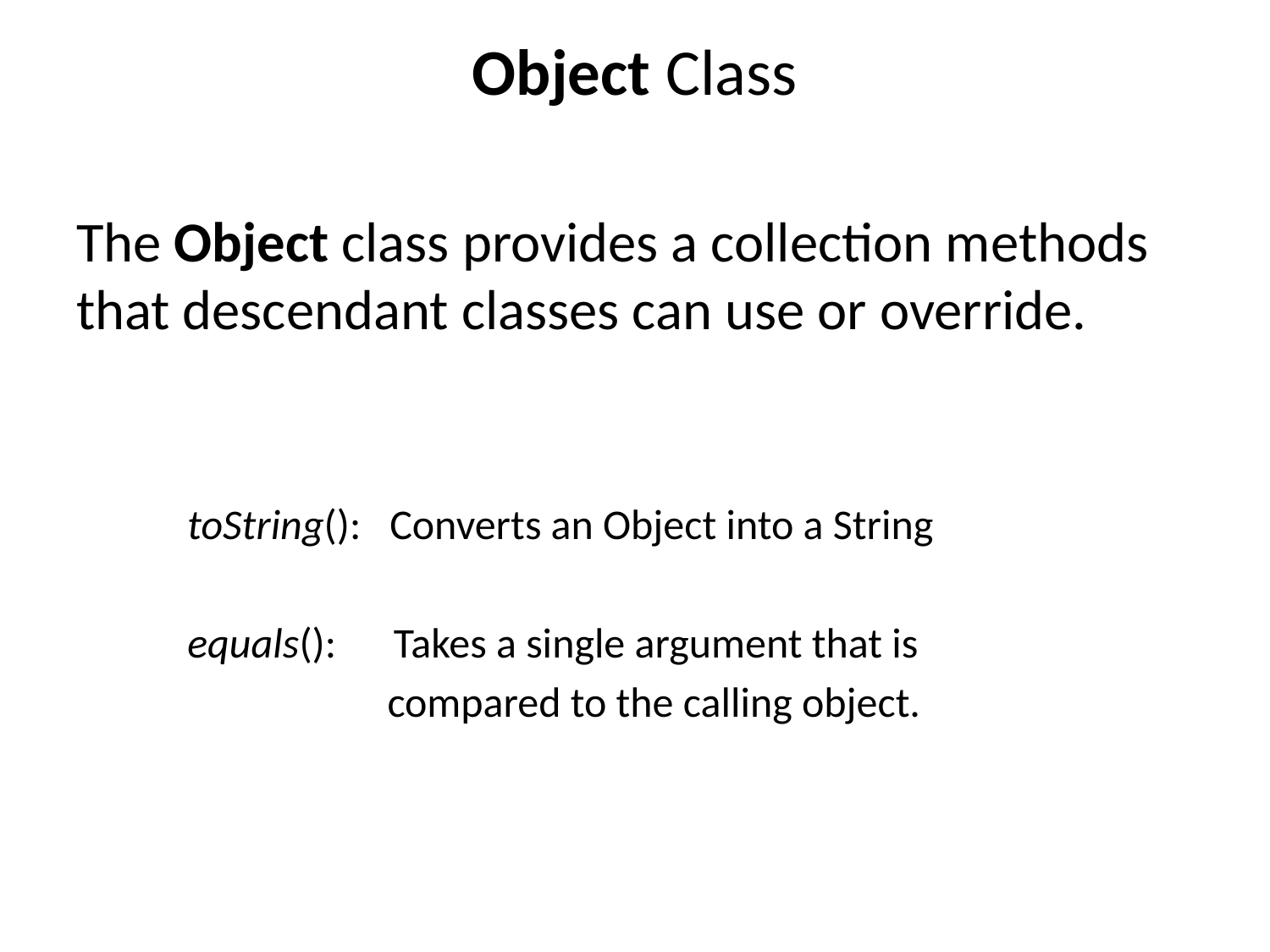

# Object Class

The Object class provides a collection methods that descendant classes can use or override.

toString():   Converts an Object into a String

equals():      Takes a single argument that is
                     compared to the calling object.